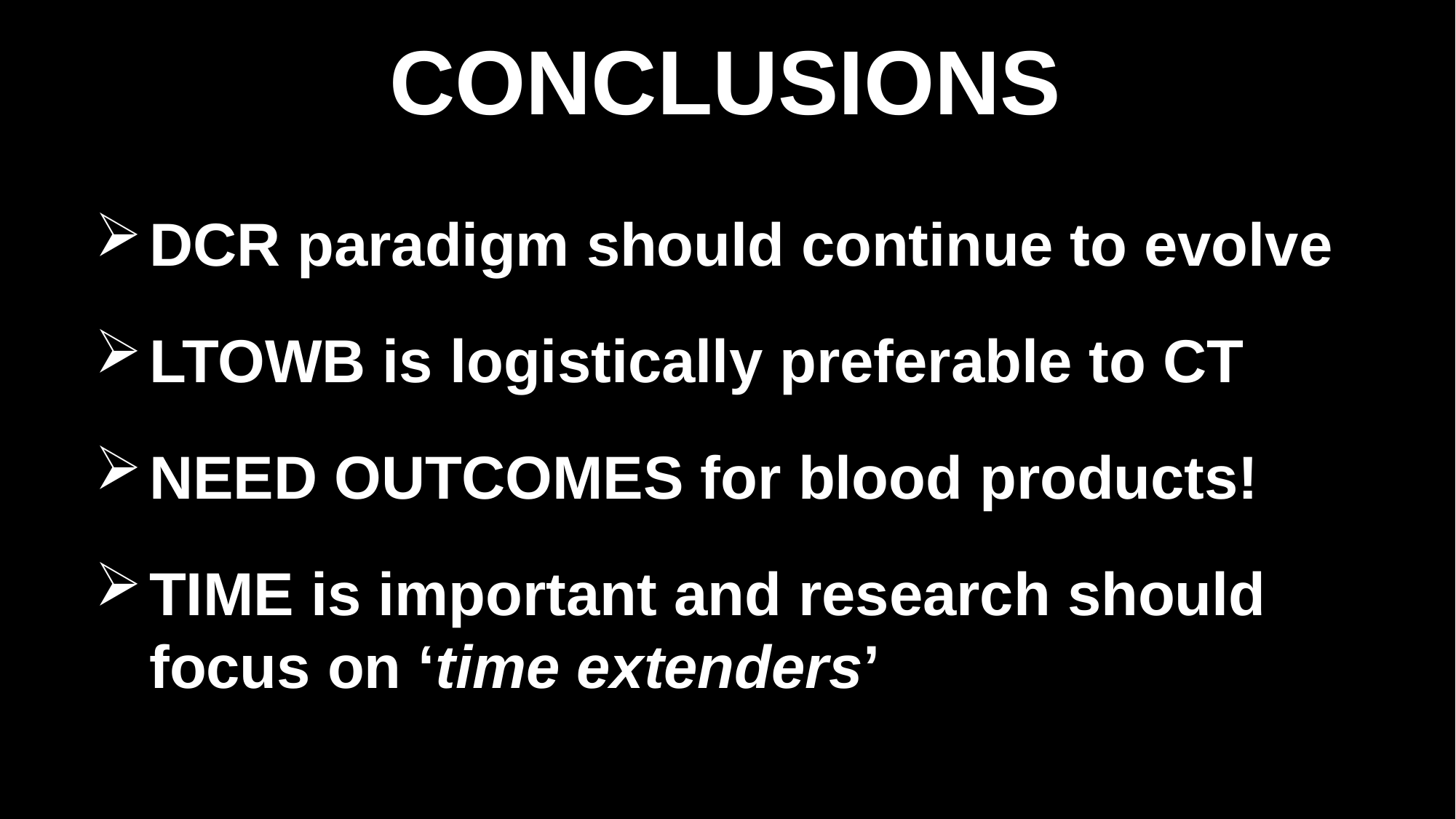

CONCLUSIONS
DCR paradigm should continue to evolve

LTOWB is logistically preferable to CT

NEED OUTCOMES for blood products!

TIME is important and research should focus on ‘time extenders’